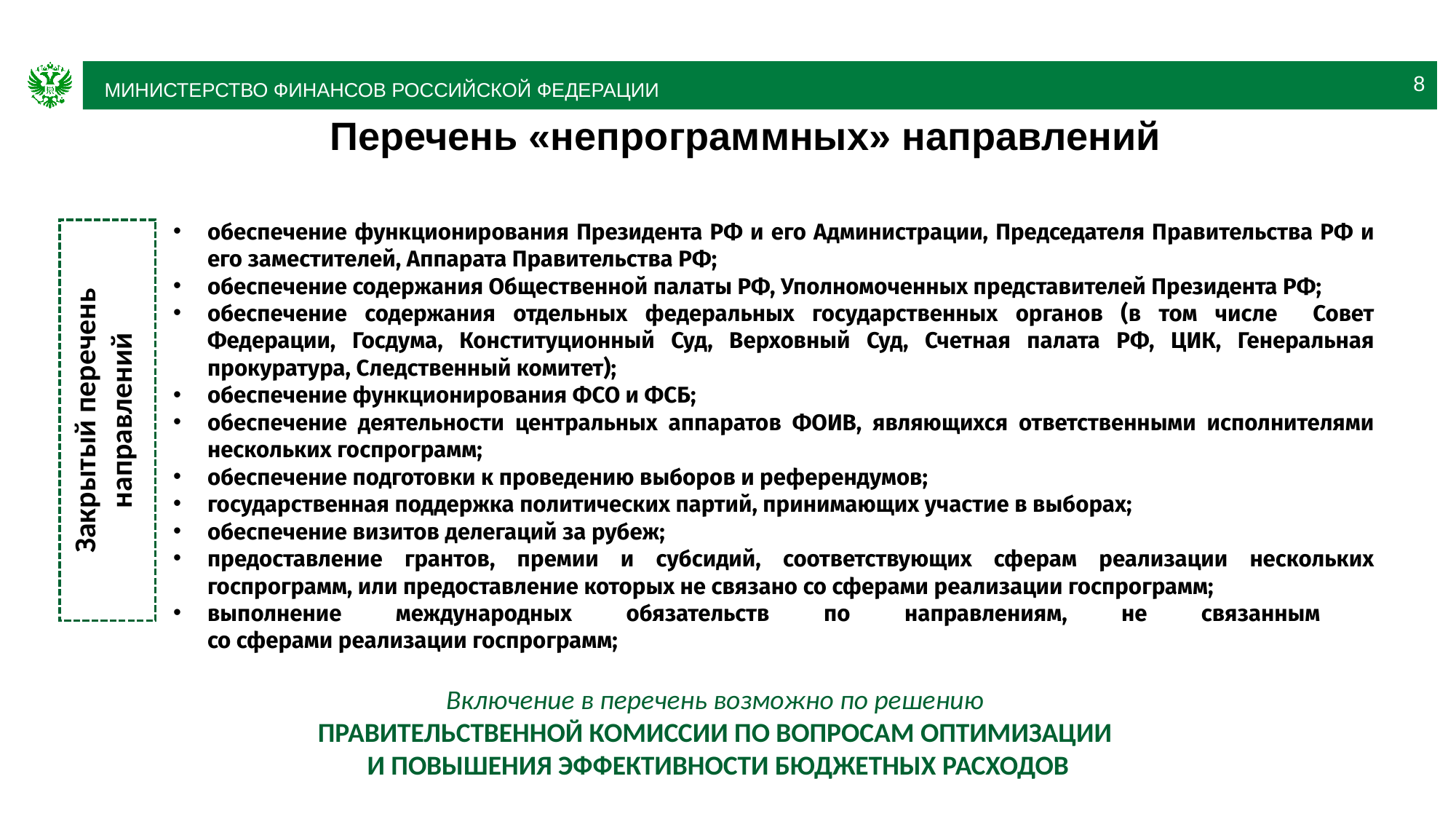

8
# Перечень «непрограммных» направлений
обеспечение функционирования Президента РФ и его Администрации, Председателя Правительства РФ и его заместителей, Аппарата Правительства РФ;
обеспечение содержания Общественной палаты РФ, Уполномоченных представителей Президента РФ;
обеспечение содержания отдельных федеральных государственных органов (в том числе  Совет Федерации, Госдума, Конституционный Суд, Верховный Суд, Счетная палата РФ, ЦИК, Генеральная прокуратура, Следственный комитет);
обеспечение функционирования ФСО и ФСБ;
обеспечение деятельности центральных аппаратов ФОИВ, являющихся ответственными исполнителями нескольких госпрограмм;
обеспечение подготовки к проведению выборов и референдумов;
государственная поддержка политических партий, принимающих участие в выборах;
обеспечение визитов делегаций за рубеж;
предоставление грантов, премии и субсидий, соответствующих сферам реализации нескольких госпрограмм, или предоставление которых не связано со сферами реализации госпрограмм;
выполнение международных обязательств по направлениям, не связанным
со сферами реализации госпрограмм;
Закрытый перечень
 направлений
Включение в перечень возможно по решению
ПРАВИТЕЛЬСТВЕННОЙ КОМИССИИ ПО ВОПРОСАМ ОПТИМИЗАЦИИ
И ПОВЫШЕНИЯ ЭФФЕКТИВНОСТИ БЮДЖЕТНЫХ РАСХОДОВ